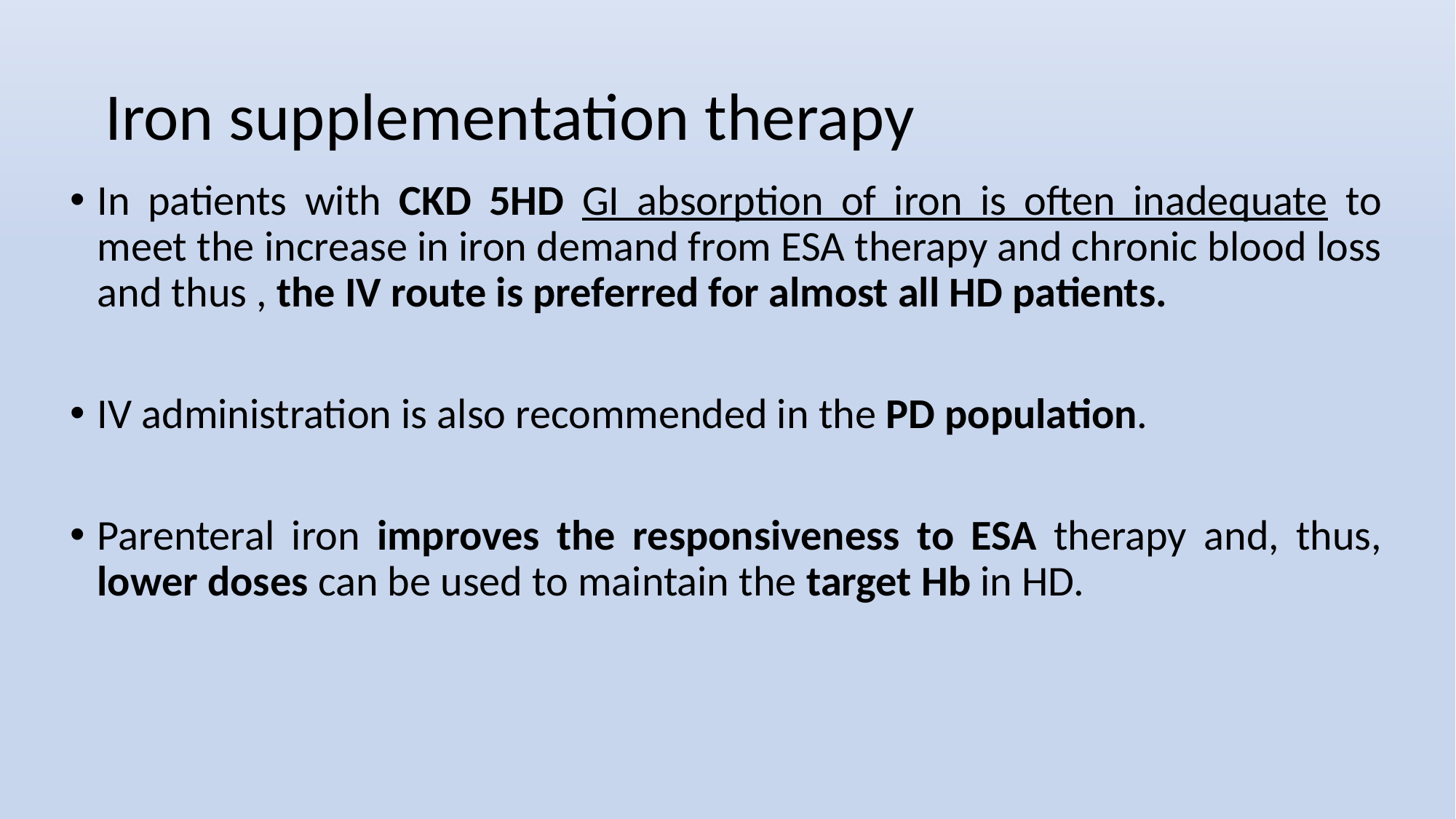

# Iron supplementation therapy
In patients with CKD 5HD GI absorption of iron is often inadequate to meet the increase in iron demand from ESA therapy and chronic blood loss and thus , the IV route is preferred for almost all HD patients.

IV administration is also recommended in the PD population.

Parenteral iron improves the responsiveness to ESA therapy and, thus, lower doses can be used to maintain the target Hb in HD.